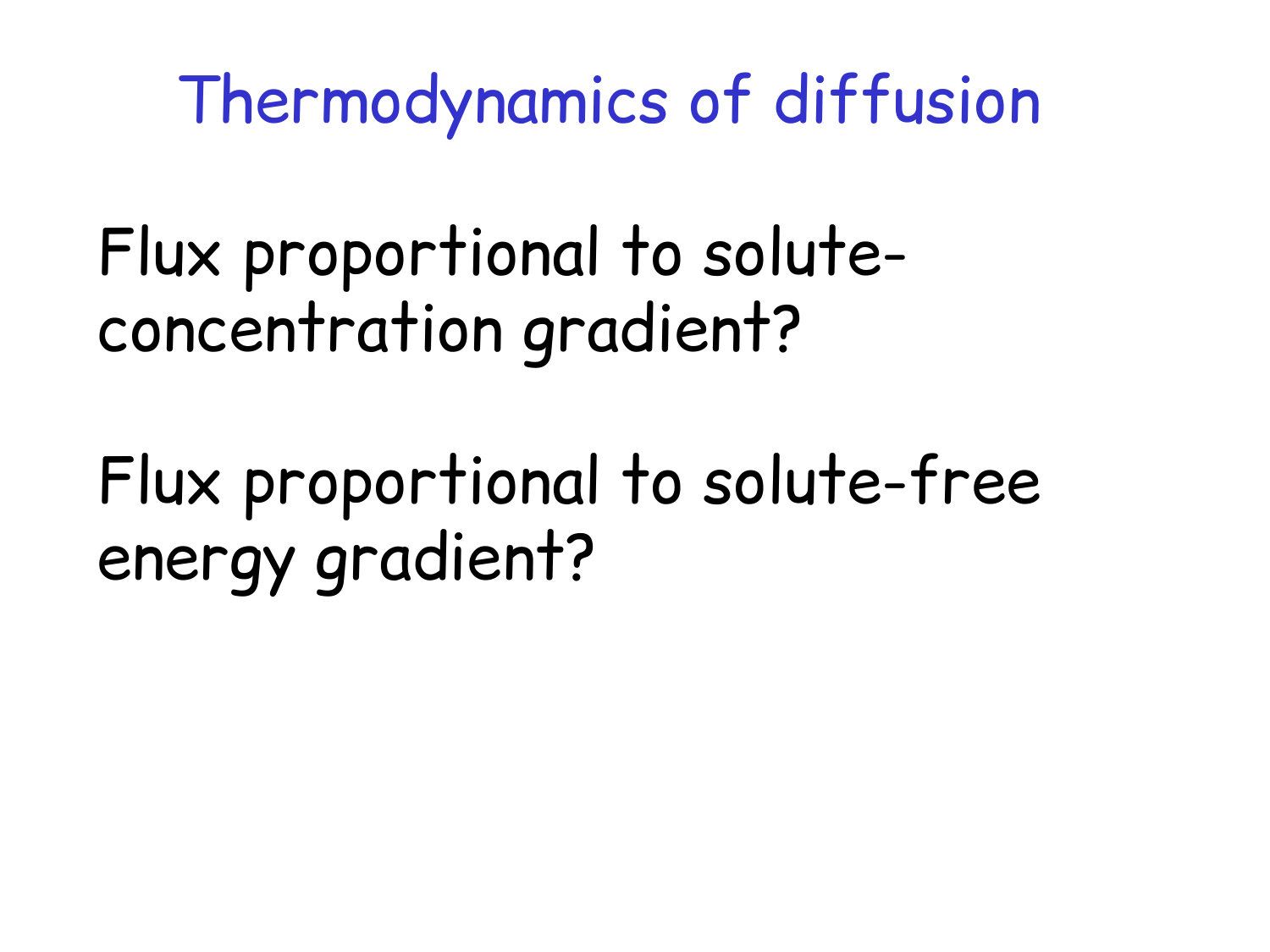

Thermodynamics of diffusion

Flux proportional to solute-concentration gradient?

Flux proportional to solute-free energy gradient?